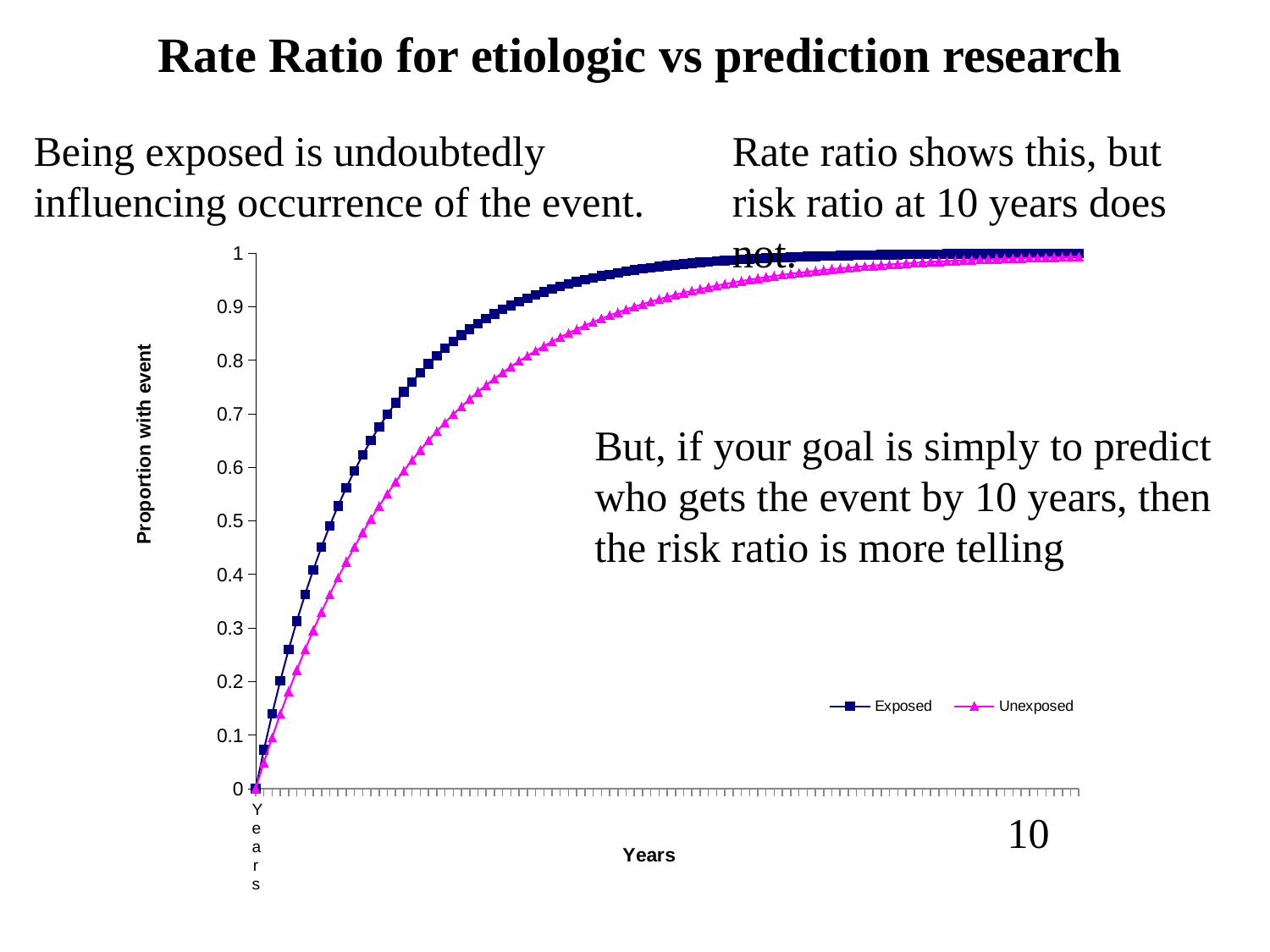

# Rate Ratio for etiologic vs prediction research
Being exposed is undoubtedly influencing occurrence of the event.
Rate ratio shows this, but risk ratio at 10 years does not.

### Chart

| Category |  |  |
|---|---|---|
| Years | 0.0 | 0.0 |
But, if your goal is simply to predict who gets the event by 10 years, then the risk ratio is more telling